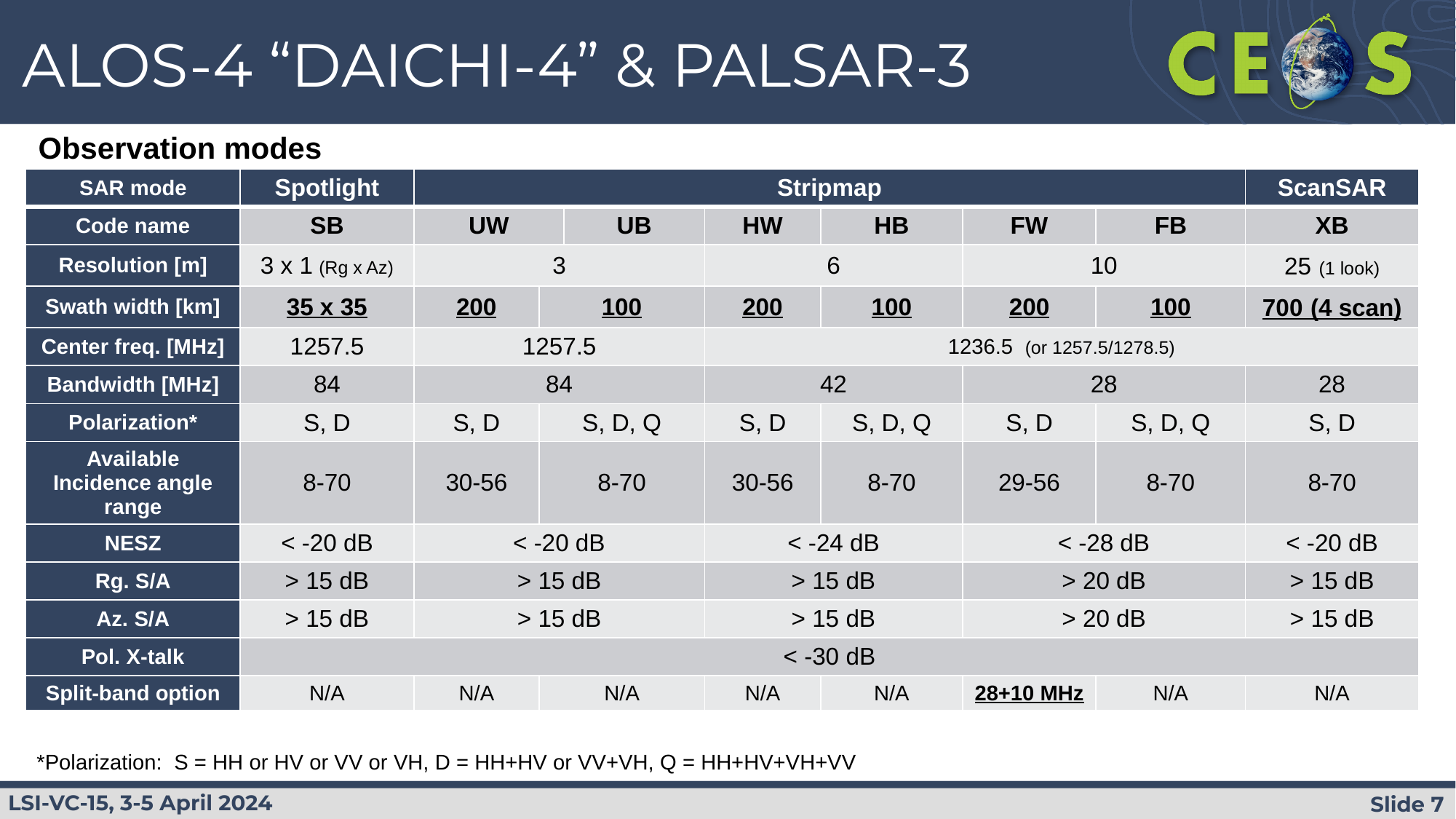

ALOS-4 “DAICHI-4” & PALSAR-3
Observation modes
| SAR mode | Spotlight | Stripmap |  |  |  |  |  |  | ScanSAR |
| --- | --- | --- | --- | --- | --- | --- | --- | --- | --- |
| Code name | SB | UW |  | UB | HW | HB | FW | FB | XB |
| Resolution [m] | 3 x 1 (Rg x Az) | 3 |  |  | 6 |  | 10 |  | 25 (1 look) |
| Swath width [km] | 35 x 35 | 200 | 100 |  | 200 | 100 | 200 | 100 | 700 (4 scan) |
| Center freq. [MHz] | 1257.5 | 1257.5 |  |  | 1236.5 (or 1257.5/1278.5) |  |  |  |  |
| Bandwidth [MHz] | 84 | 84 |  |  | 42 |  | 28 |  | 28 |
| Polarization\* | S, D | S, D | S, D, Q |  | S, D | S, D, Q | S, D | S, D, Q | S, D |
| Available Incidence angle range | 8-70 | 30-56 | 8-70 |  | 30-56 | 8-70 | 29-56 | 8-70 | 8-70 |
| NESZ | < -20 dB | < -20 dB |  |  | < -24 dB |  | < -28 dB |  | < -20 dB |
| Rg. S/A | > 15 dB | > 15 dB |  |  | > 15 dB |  | > 20 dB |  | > 15 dB |
| Az. S/A | > 15 dB | > 15 dB |  |  | > 15 dB |  | > 20 dB |  | > 15 dB |
| Pol. X-talk | < -30 dB |  |  |  |  |  |  |  |  |
| Split-band option | N/A | N/A | N/A |  | N/A | N/A | 28+10 MHz | N/A | N/A |
*Polarization:  S = HH or HV or VV or VH, D = HH+HV or VV+VH, Q = HH+HV+VH+VV